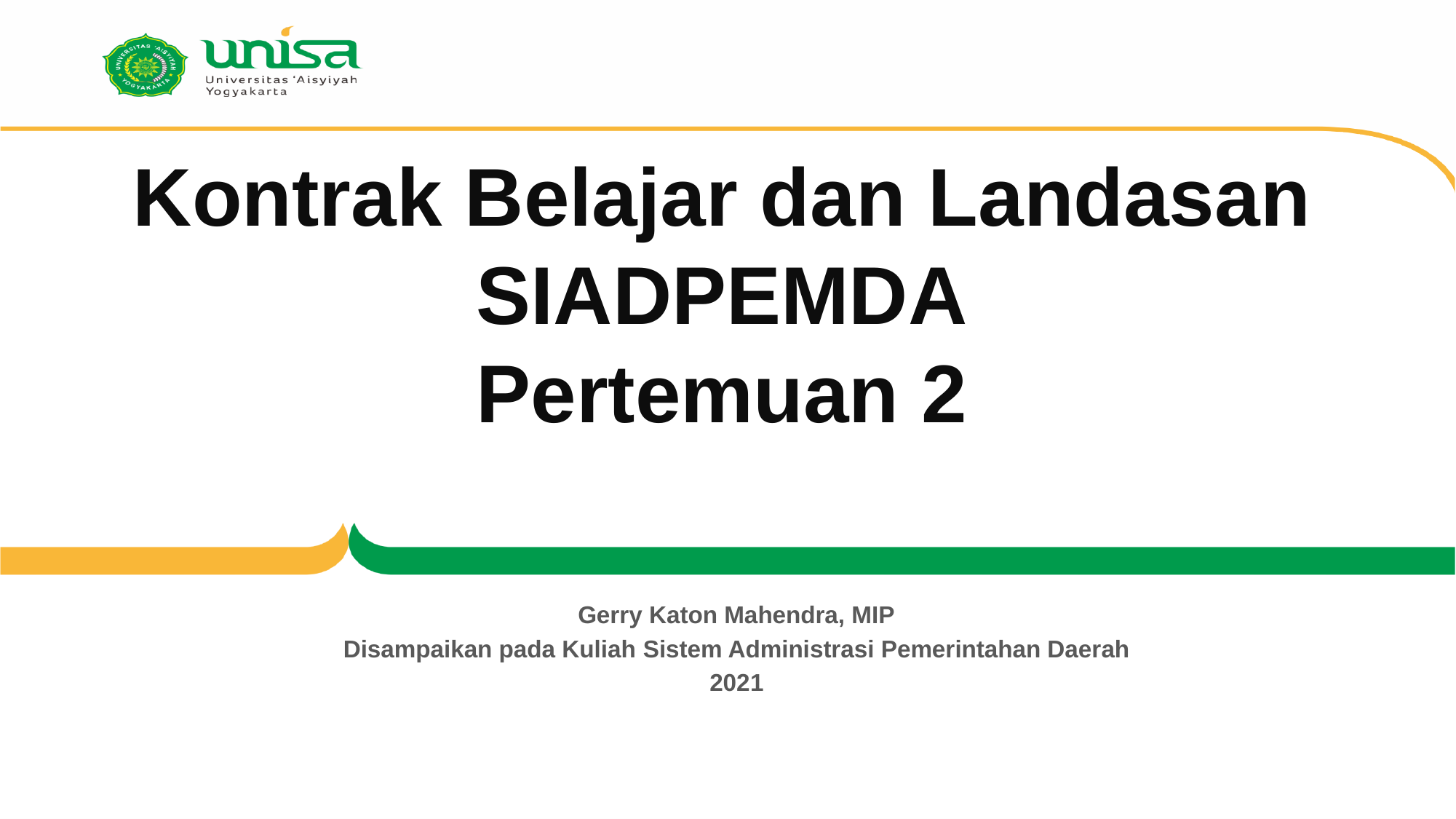

# Kontrak Belajar dan Landasan SIADPEMDA Pertemuan 2
Gerry Katon Mahendra, MIP
Disampaikan pada Kuliah Sistem Administrasi Pemerintahan Daerah
2021